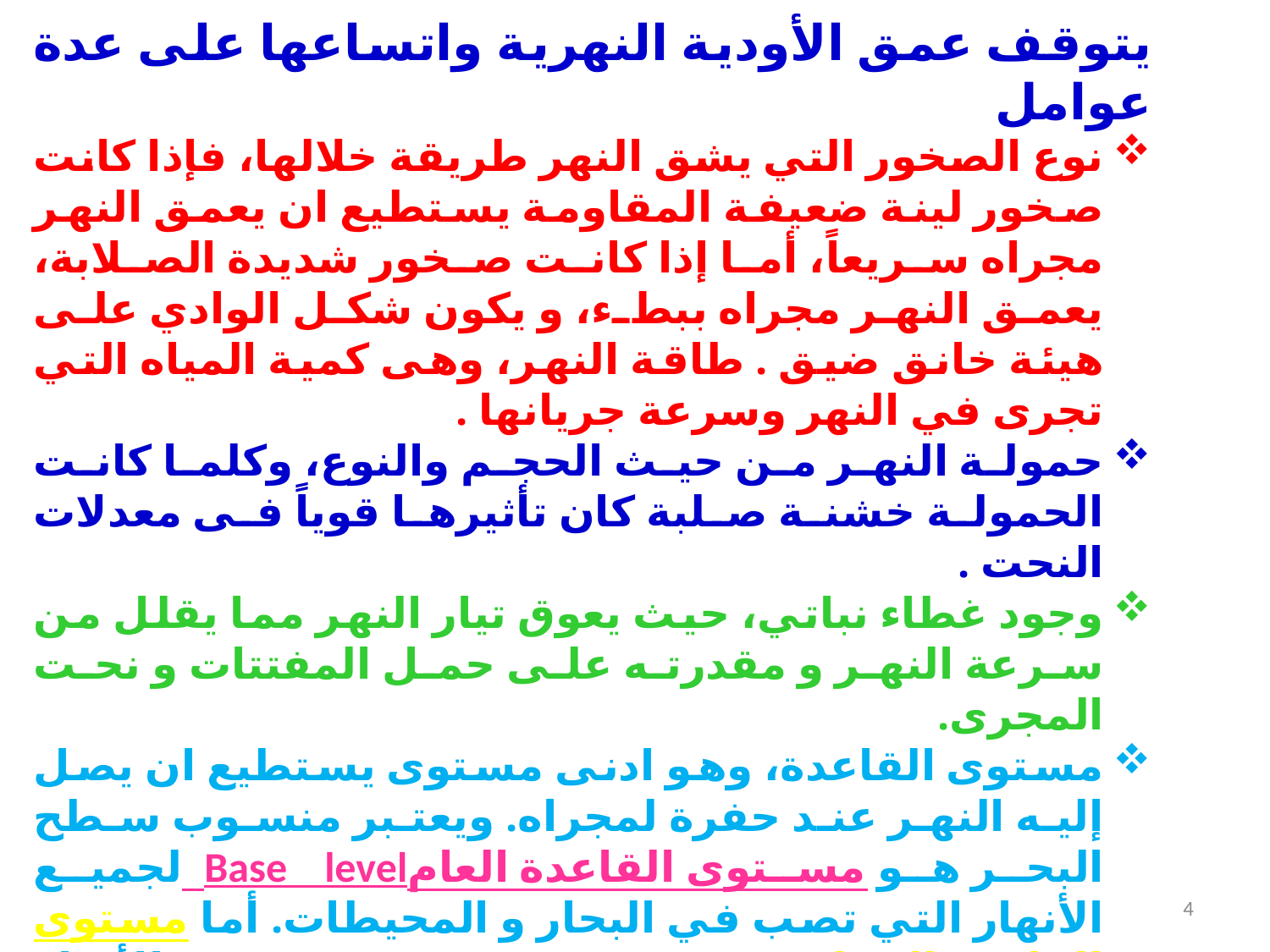

يتوقف عمق الأودية النهرية واتساعها على عدة عوامل
نوع الصخور التي يشق النهر طريقة خلالها، فإذا كانت صخور لينة ضعيفة المقاومة يستطيع ان يعمق النهر مجراه سريعاً، أما إذا كانت صخور شديدة الصلابة، يعمق النهر مجراه ببطء، و يكون شكل الوادي على هيئة خانق ضيق . طاقة النهر، وهى كمية المياه التي تجرى في النهر وسرعة جريانها .
حمولة النهر من حيث الحجم والنوع، وكلما كانت الحمولة خشنة صلبة كان تأثيرها قوياً فى معدلات النحت .
وجود غطاء نباتي، حيث يعوق تيار النهر مما يقلل من سرعة النهر و مقدرته على حمل المفتتات و نحت المجرى.
مستوى القاعدة، وهو ادنى مستوى يستطيع ان يصل إليه النهر عند حفرة لمجراه. ويعتبر منسوب سطح البحر هو مستوى القاعدة العامBase level  لجميع الأنهار التي تصب في البحار و المحيطات. أما مستوى القاعدة المحلى Local Base Level   فيقصد به الأنهار التي تصب في بحار مغلقة مثل بحر قزوين والبحر الميت أو بحيرات داخلية .
يتحكم مستوى القاعدة فى عمليات النحت والأرساب في الأنهار. حيث تميل الأنهار إلى النحت أو لأرساب مع حدوث تغير فى مستوى القاعدة .
4